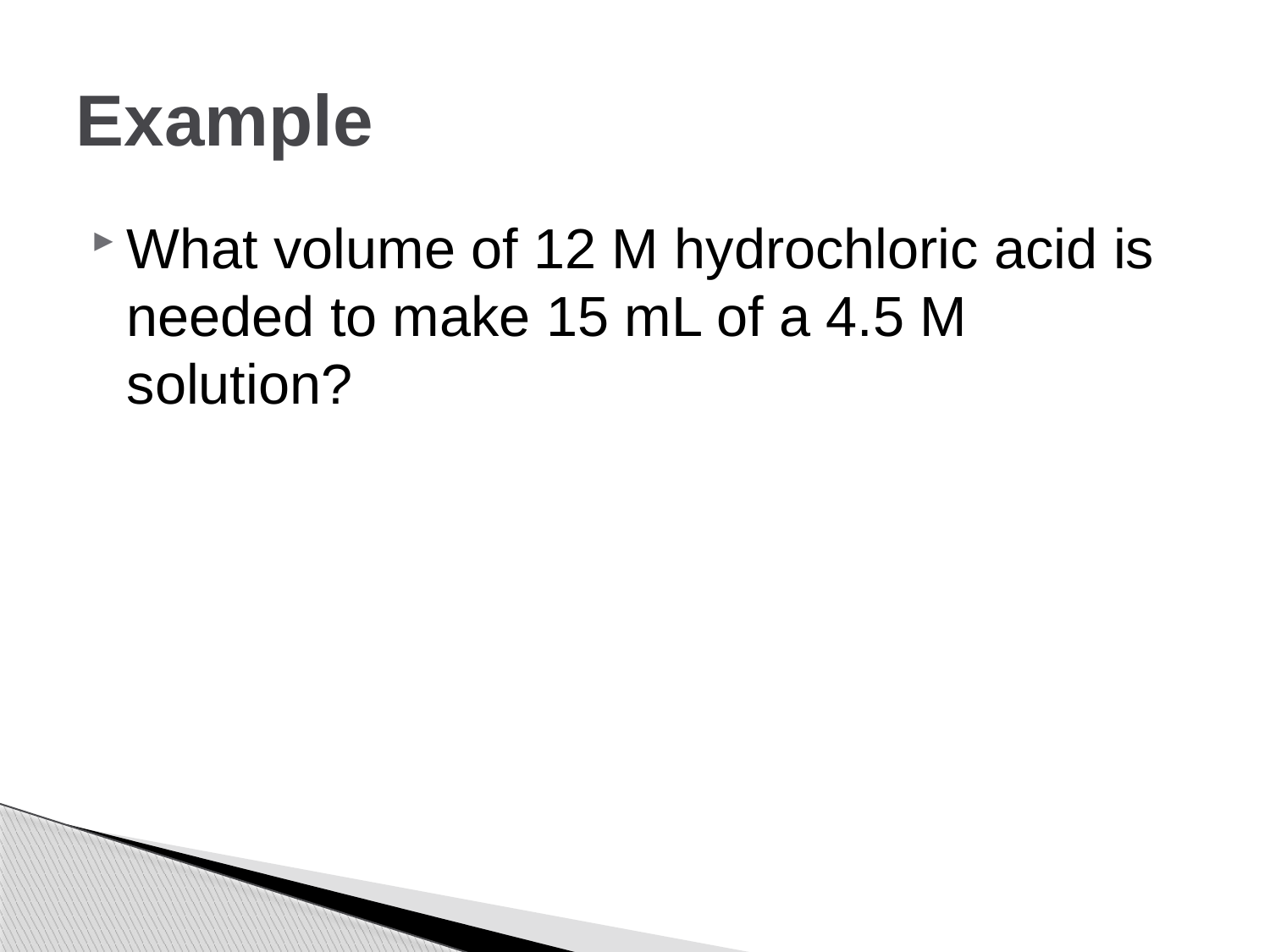

# Example
What volume of 12 M hydrochloric acid is needed to make 15 mL of a 4.5 M solution?